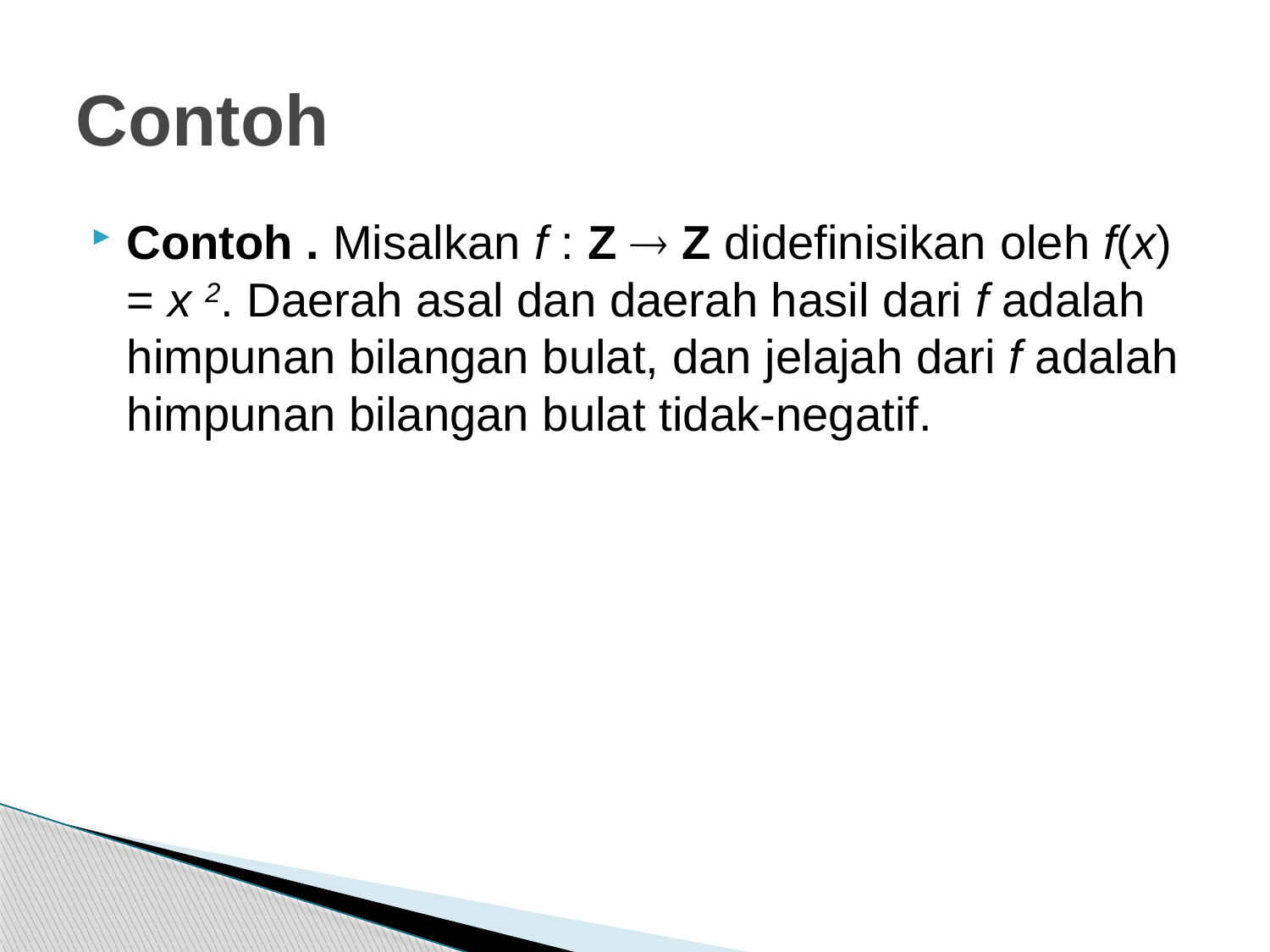

# Contoh
Contoh . Misalkan f : Z → Z didefinisikan oleh f(x) = x 2. Daerah asal dan daerah hasil dari f adalah  himpunan bilangan bulat, dan jelajah dari f adalah himpunan bilangan bulat tidak-negatif.